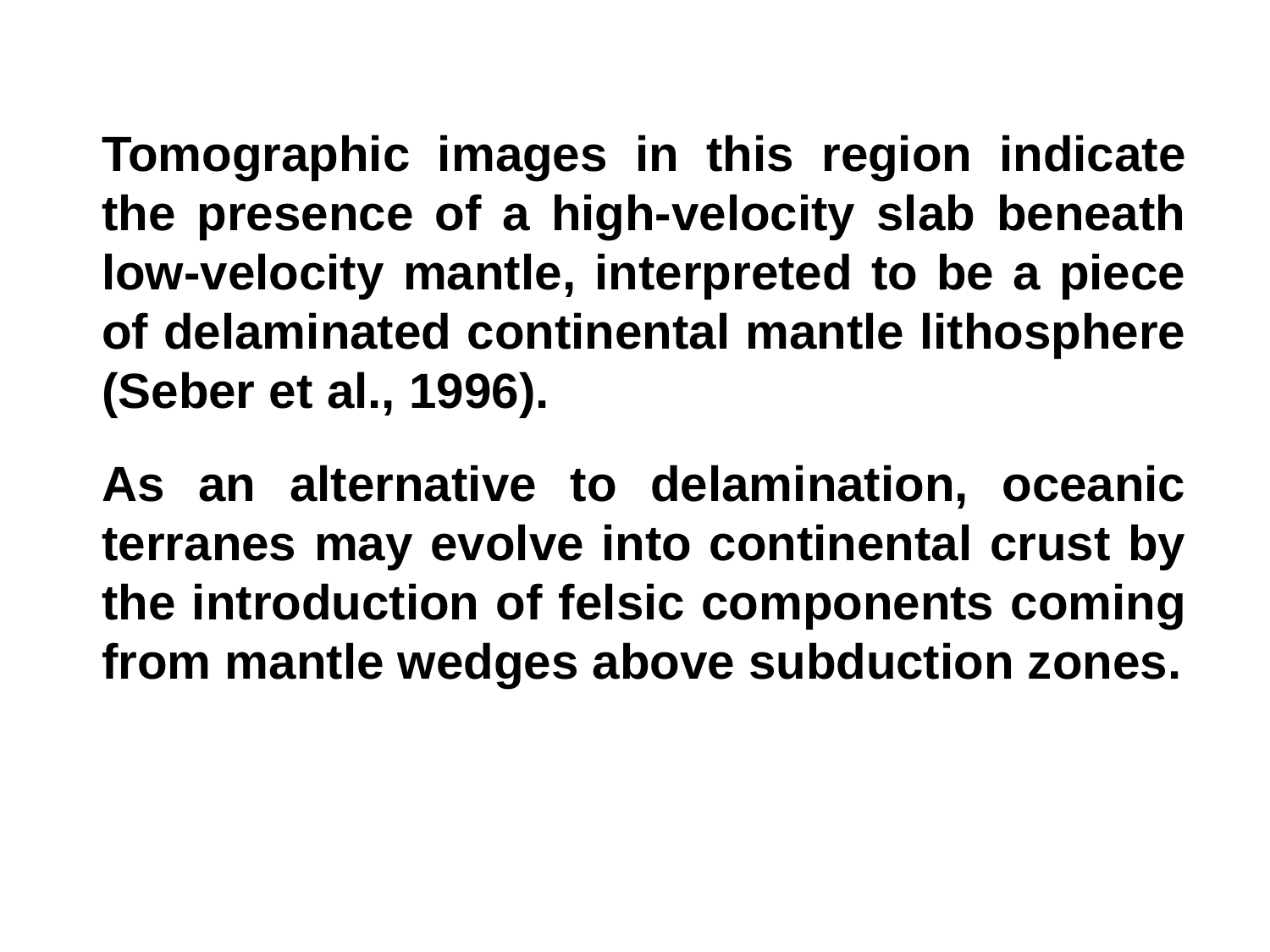

Tomographic images in this region indicate the presence of a high-velocity slab beneath low-velocity mantle, interpreted to be a piece of delaminated continental mantle lithosphere (Seber et al., 1996).

As an alternative to delamination, oceanic terranes may evolve into continental crust by the introduction of felsic components coming from mantle wedges above subduction zones.